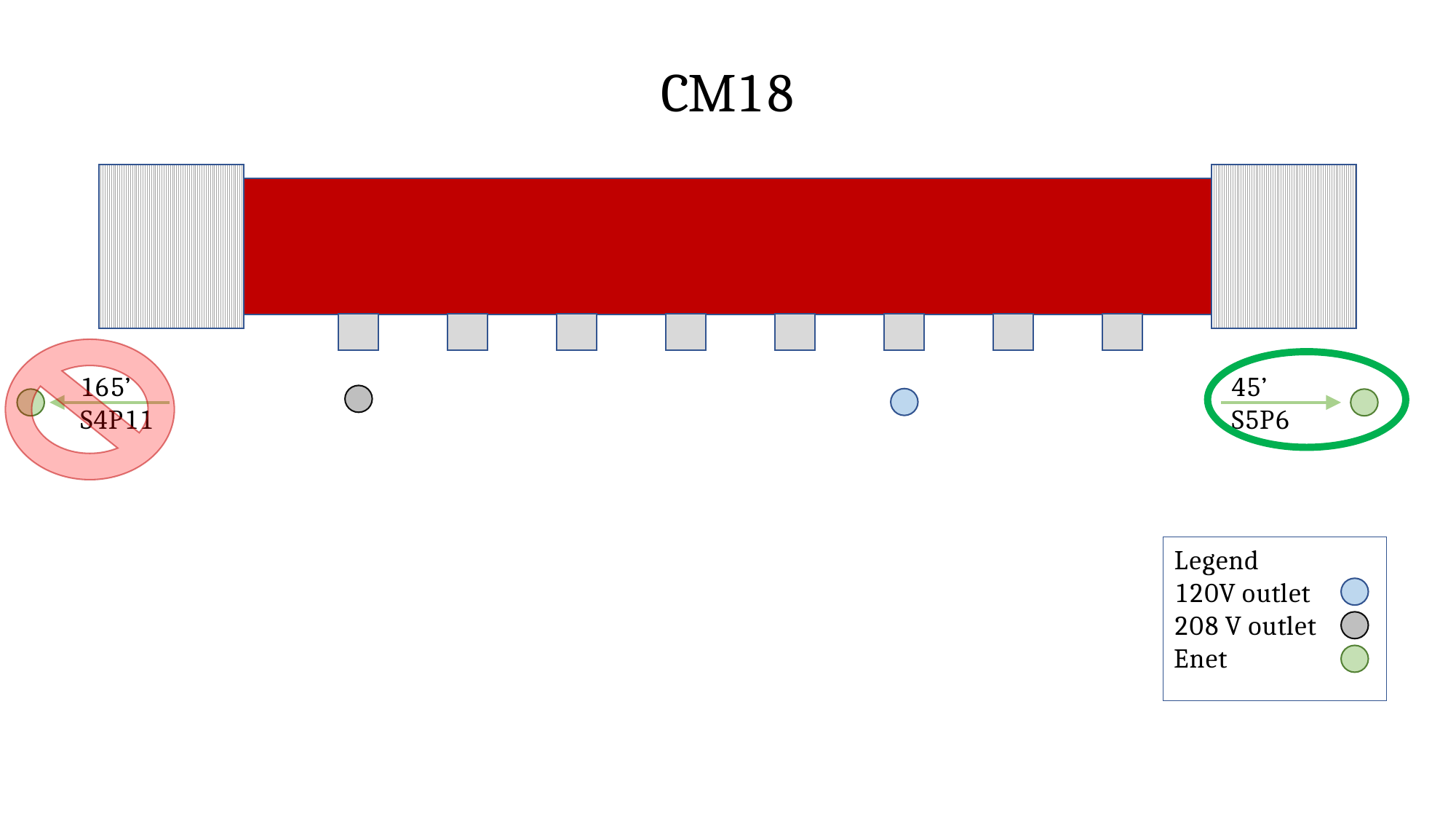

CM18

165’
S4P11

45’
S5P6

Legend
120V outlet
208 V outlet
Enet